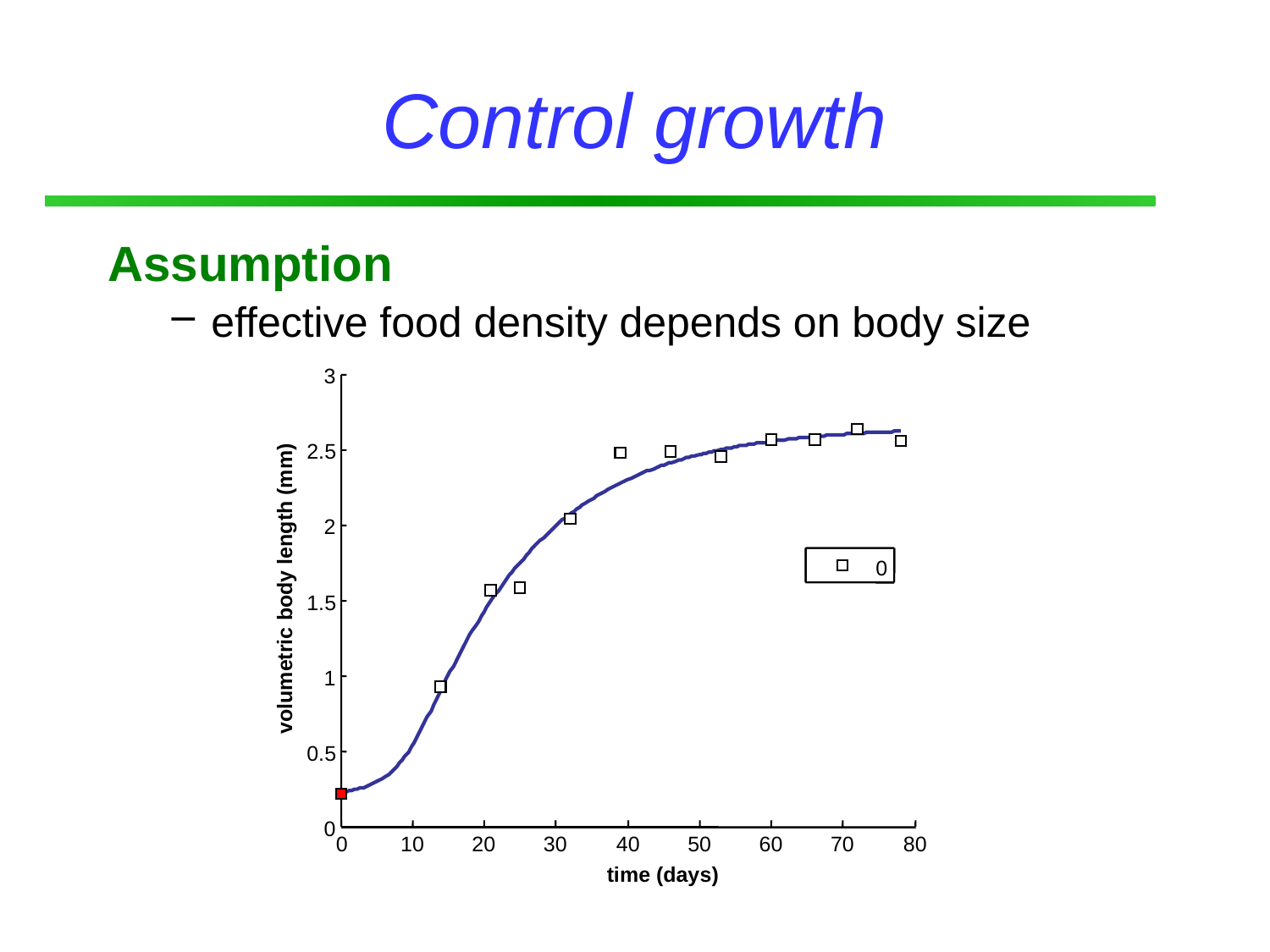

# Control growth
Assumption
effective food density depends on body size
3

2.5

2

0

volumetric body length (mm)

1.5

1

0.5

0

0
10
20
30
40
50
60
70
80
time (days)